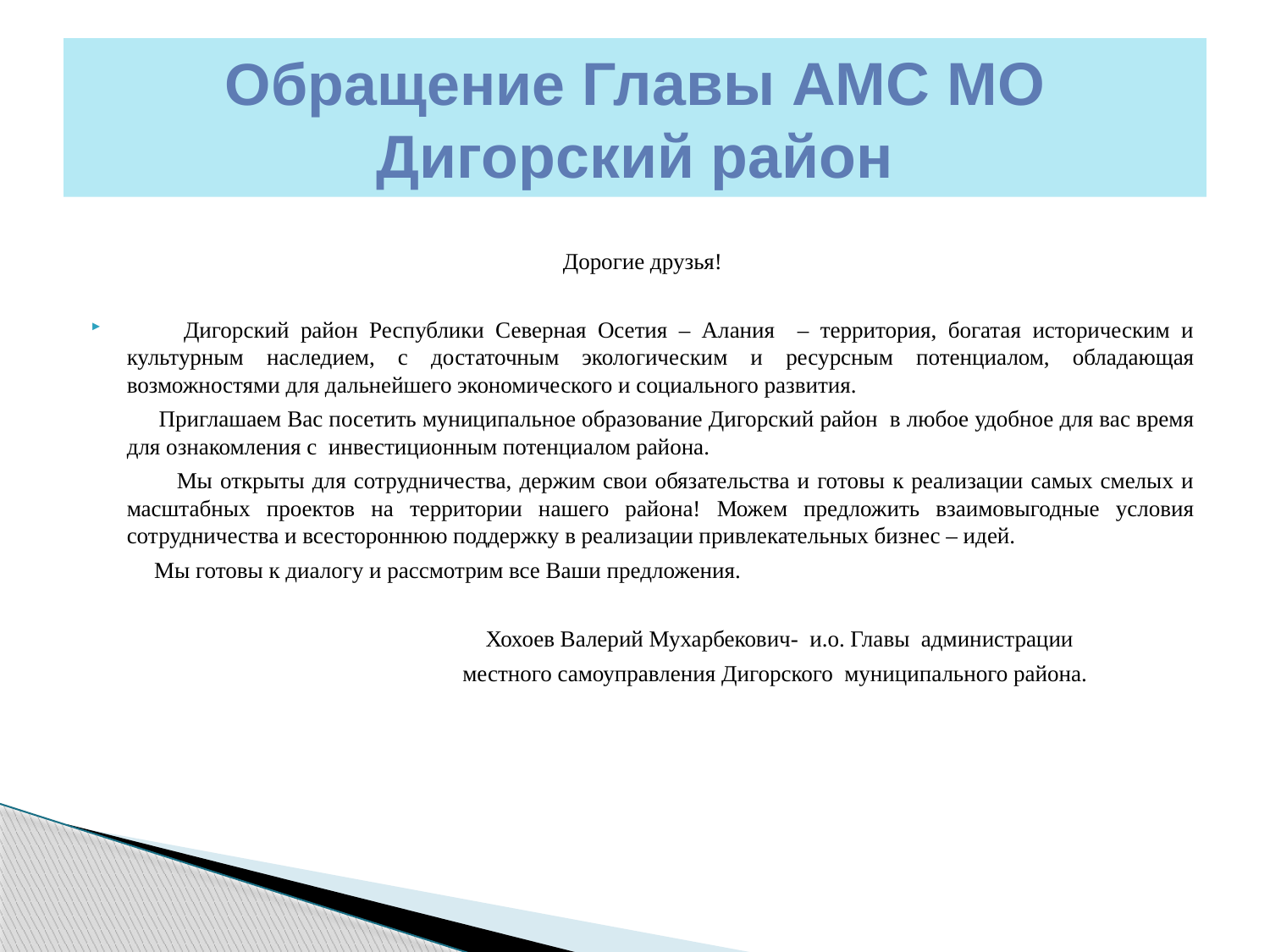

# Обращение Главы АМС МО Дигорский район

Дорогие друзья!

     Дигорский район Республики Северная Осетия – Алания  – территория, богатая историческим и культурным наследием, с достаточным экологическим и ресурсным потенциалом, обладающая возможностями для дальнейшего экономического и социального развития.
           Приглашаем Вас посетить муниципальное образование Дигорский район  в любое удобное для вас время для ознакомления с  инвестиционным потенциалом района.
           Мы открыты для сотрудничества, держим свои обязательства и готовы к реализации самых смелых и масштабных проектов на территории нашего района! Можем предложить взаимовыгодные условия сотрудничества и всестороннюю поддержку в реализации привлекательных бизнес – идей.
           Мы готовы к диалогу и рассмотрим все Ваши предложения.

                                                                     Хохоев Валерий Мухарбекович-  и.о. Главы  администрации
                                                                 местного самоуправления Дигорского  муниципального района.